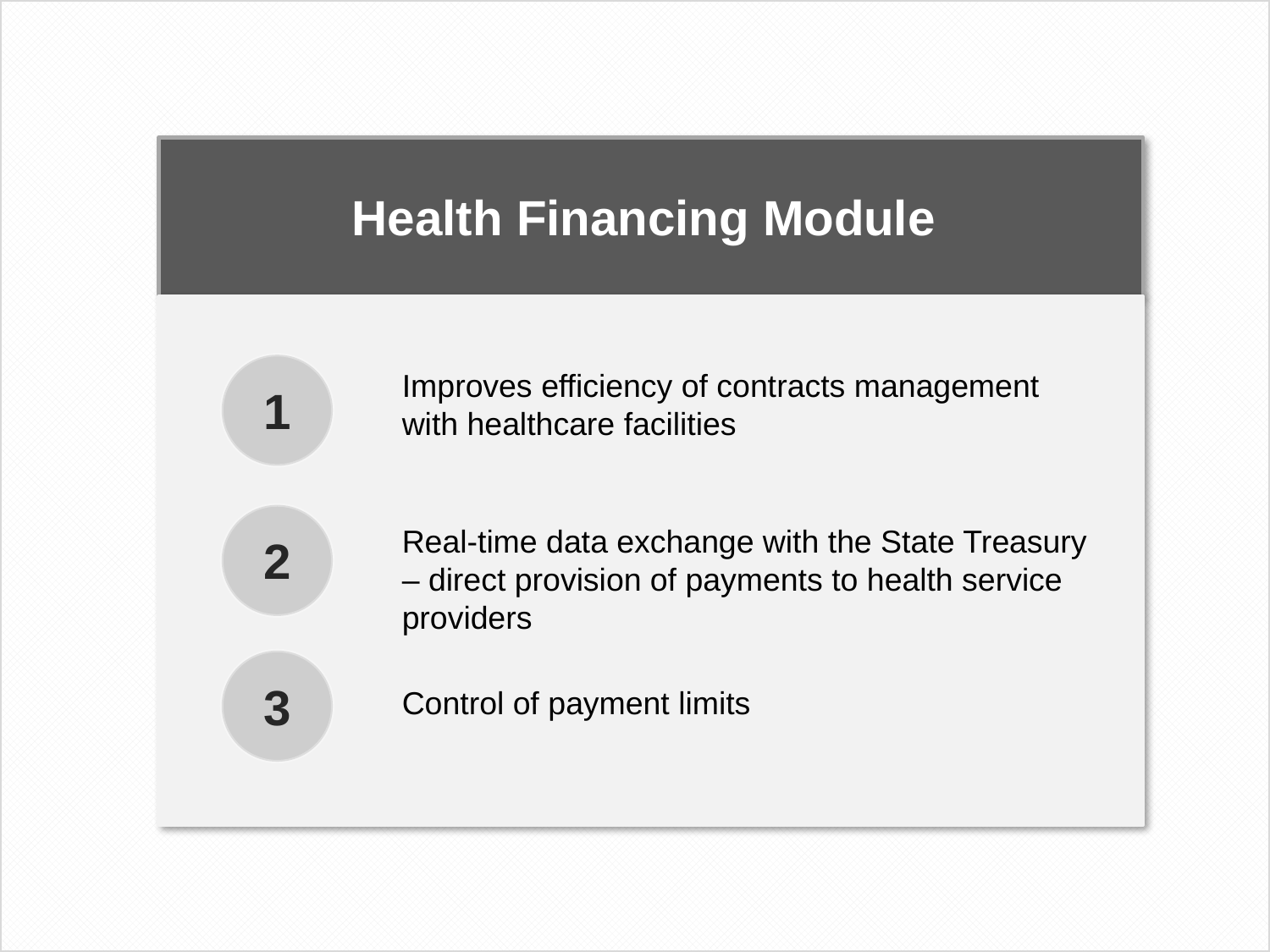

Health Financing Module

Improves efficiency of contracts management with healthcare facilities
1

Real-time data exchange with the State Treasury – direct provision of payments to health service providers
2

3
Control of payment limits